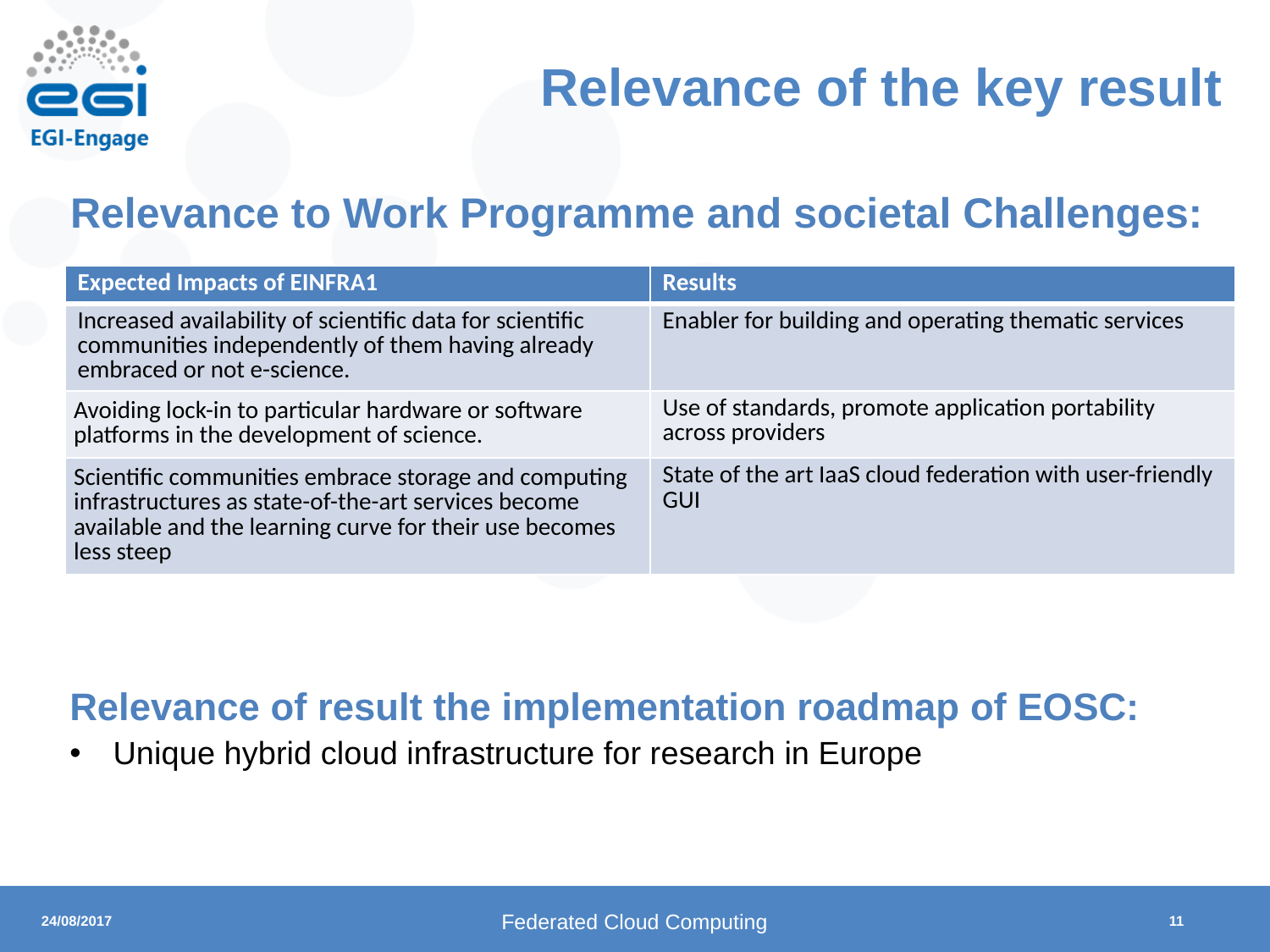

# Relevance of the key result
Relevance to Work Programme and societal Challenges:
| Expected Impacts of EINFRA1 | Results |
| --- | --- |
| Increased availability of scientific data for scientific communities independently of them having already embraced or not e-science. | Enabler for building and operating thematic services |
| Avoiding lock-in to particular hardware or software platforms in the development of science. | Use of standards, promote application portability across providers |
| Scientific communities embrace storage and computing infrastructures as state-of-the-art services become available and the learning curve for their use becomes less steep | State of the art IaaS cloud federation with user-friendly GUI |
Relevance of result the implementation roadmap of EOSC:
Unique hybrid cloud infrastructure for research in Europe

Federated Cloud Computing